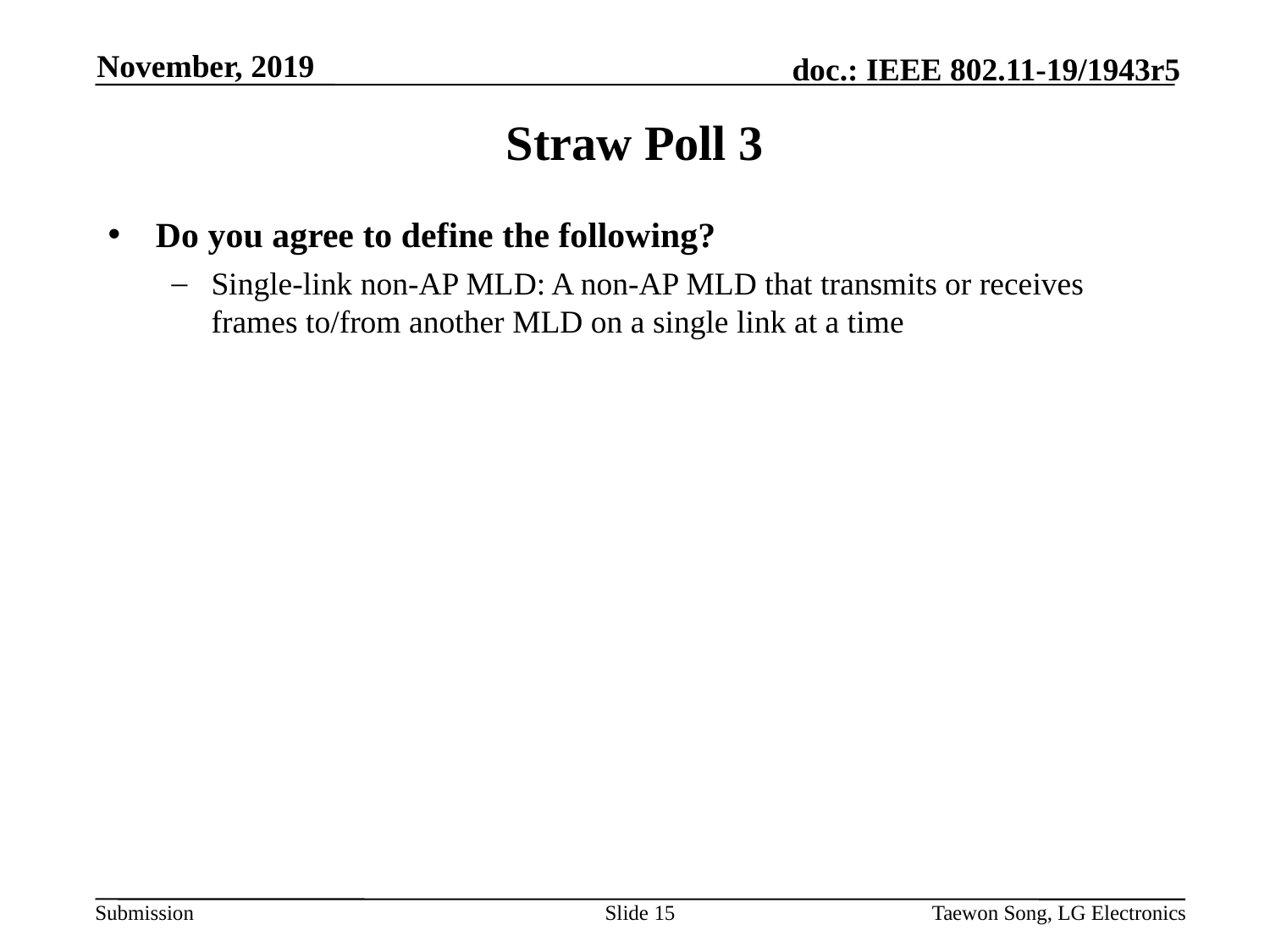

November, 2019
# Straw Poll 3
Do you agree to define the following?
Single-link non-AP MLD: A non-AP MLD that transmits or receives frames to/from another MLD on a single link at a time
Slide 15
Taewon Song, LG Electronics